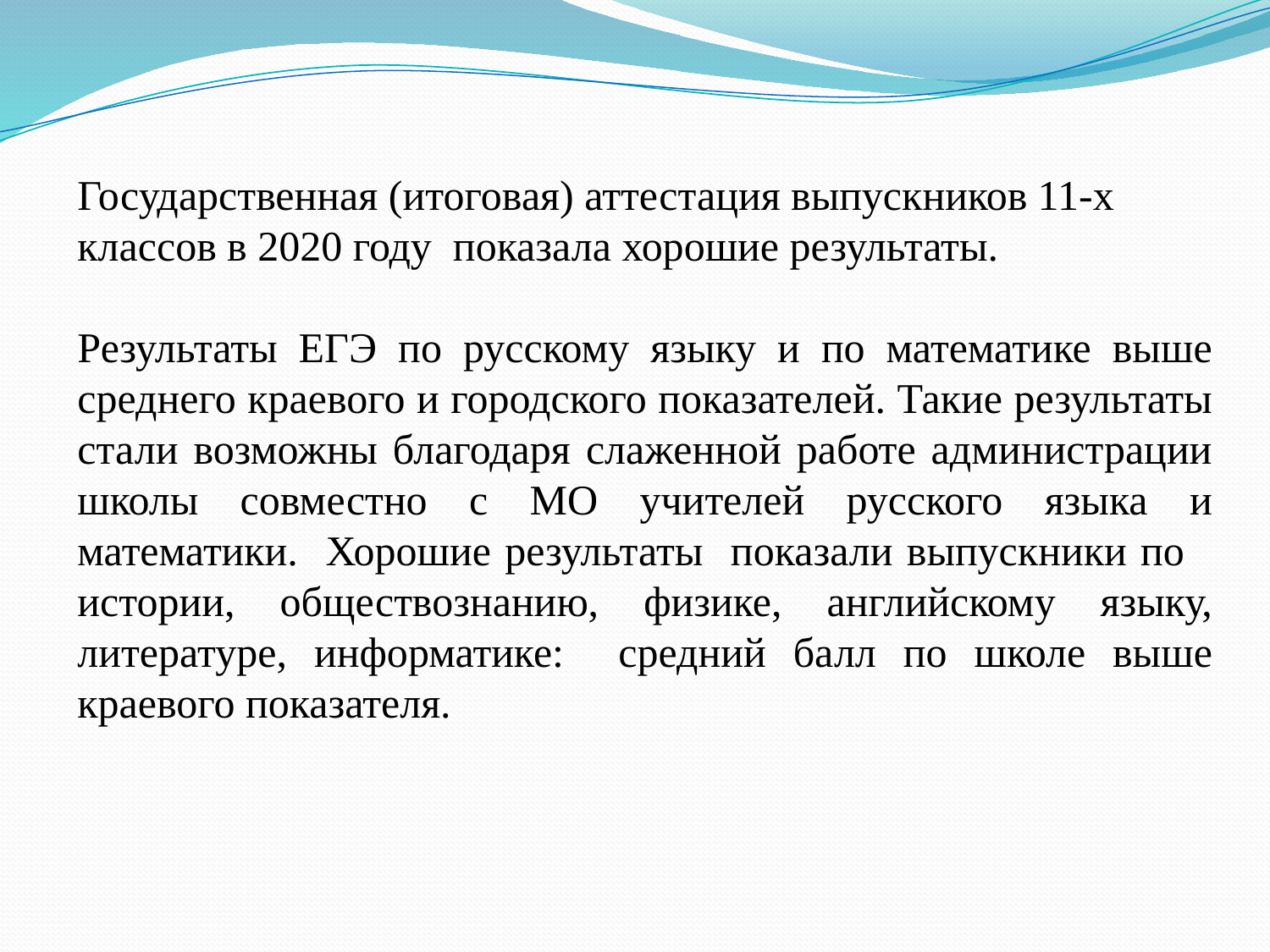

Государственная (итоговая) аттестация выпускников 11-х классов в 2020 году  показала хорошие результаты.

Результаты ЕГЭ по русскому языку и по математике выше среднего краевого и городского показателей. Такие результаты стали возможны благодаря слаженной работе администрации школы совместно с МО учителей русского языка и математики.  Хорошие результаты  показали выпускники по   истории, обществознанию, физике, английскому языку, литературе, информатике:  средний балл по школе выше краевого показателя.